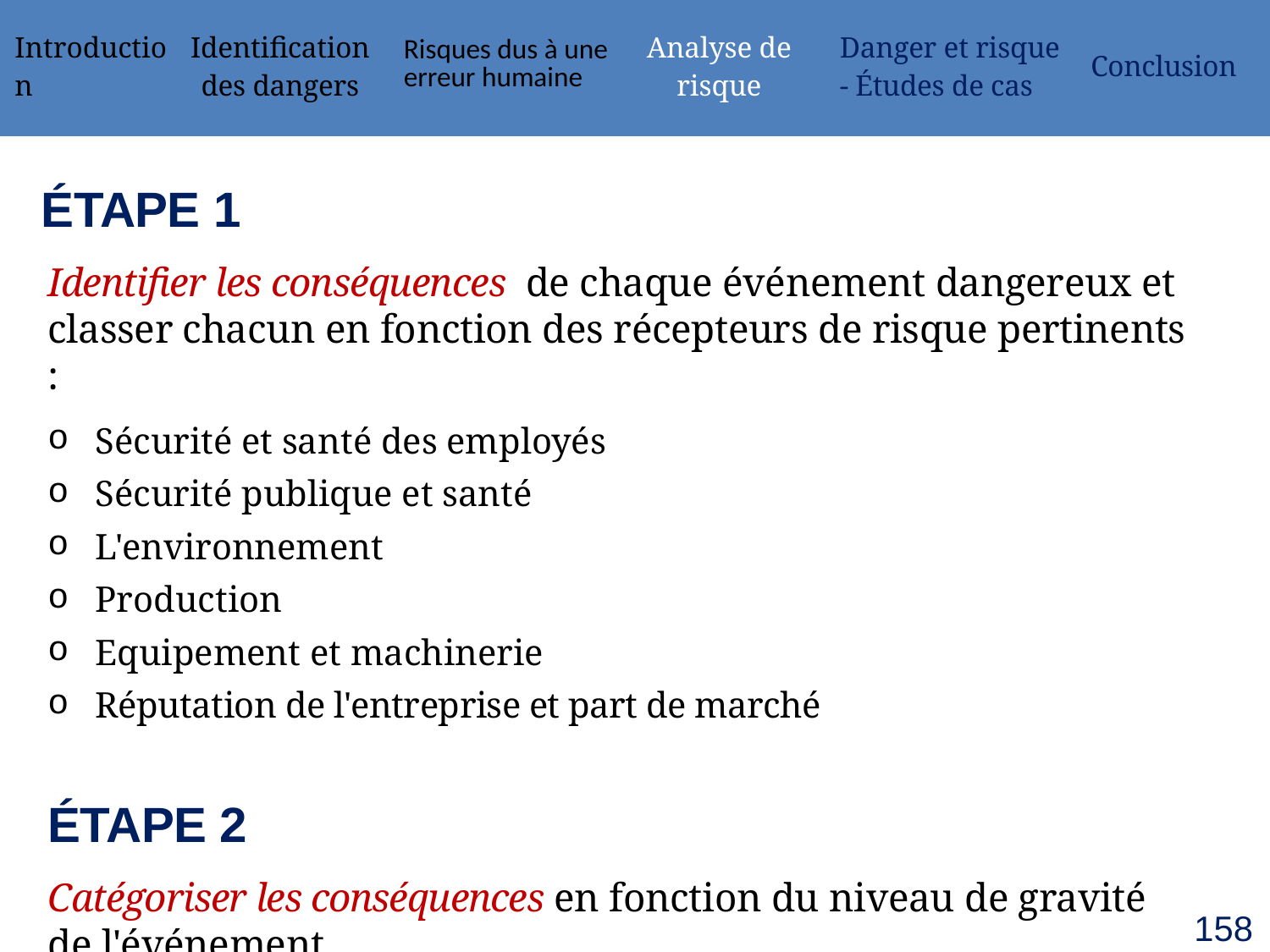

| Introduction | Identification des dangers | Risques dus à une erreur humaine | Analyse de risque | Danger et risque - Études de cas | Conclusion |
| --- | --- | --- | --- | --- | --- |
ÉTAPE 1
Identifier les conséquences  de chaque événement dangereux et classer chacun en fonction des récepteurs de risque pertinents :
Sécurité et santé des employés
Sécurité publique et santé
L'environnement
Production
Equipement et machinerie
Réputation de l'entreprise et part de marché

ÉTAPE 2
Catégoriser les conséquences en fonction du niveau de gravité de l'événement.
158